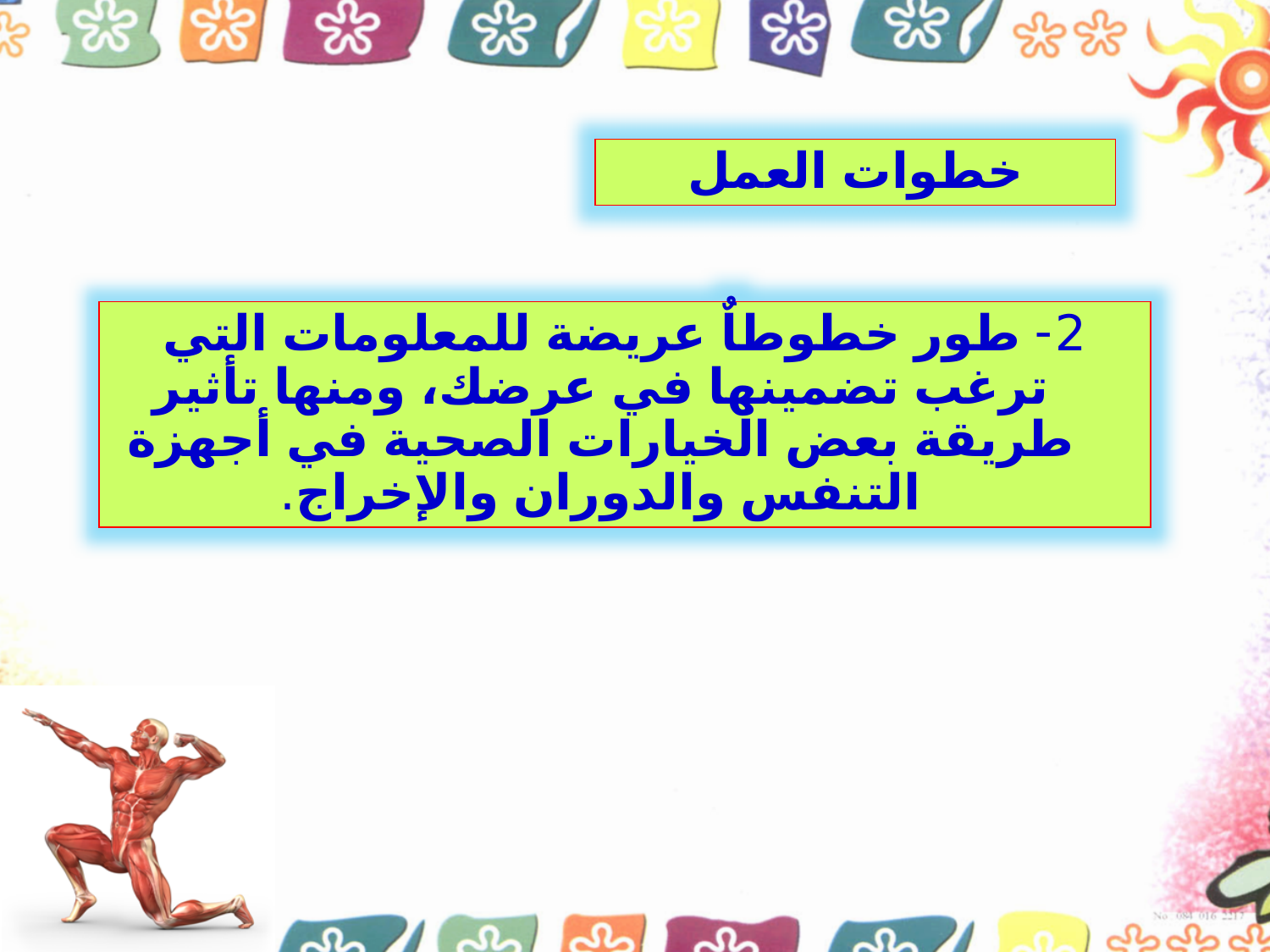

خطوات العمل
2- طور خطوطاٌ عريضة للمعلومات التي ترغب تضمينها في عرضك، ومنها تأثير طريقة بعض الخيارات الصحية في أجهزة التنفس والدوران والإخراج.